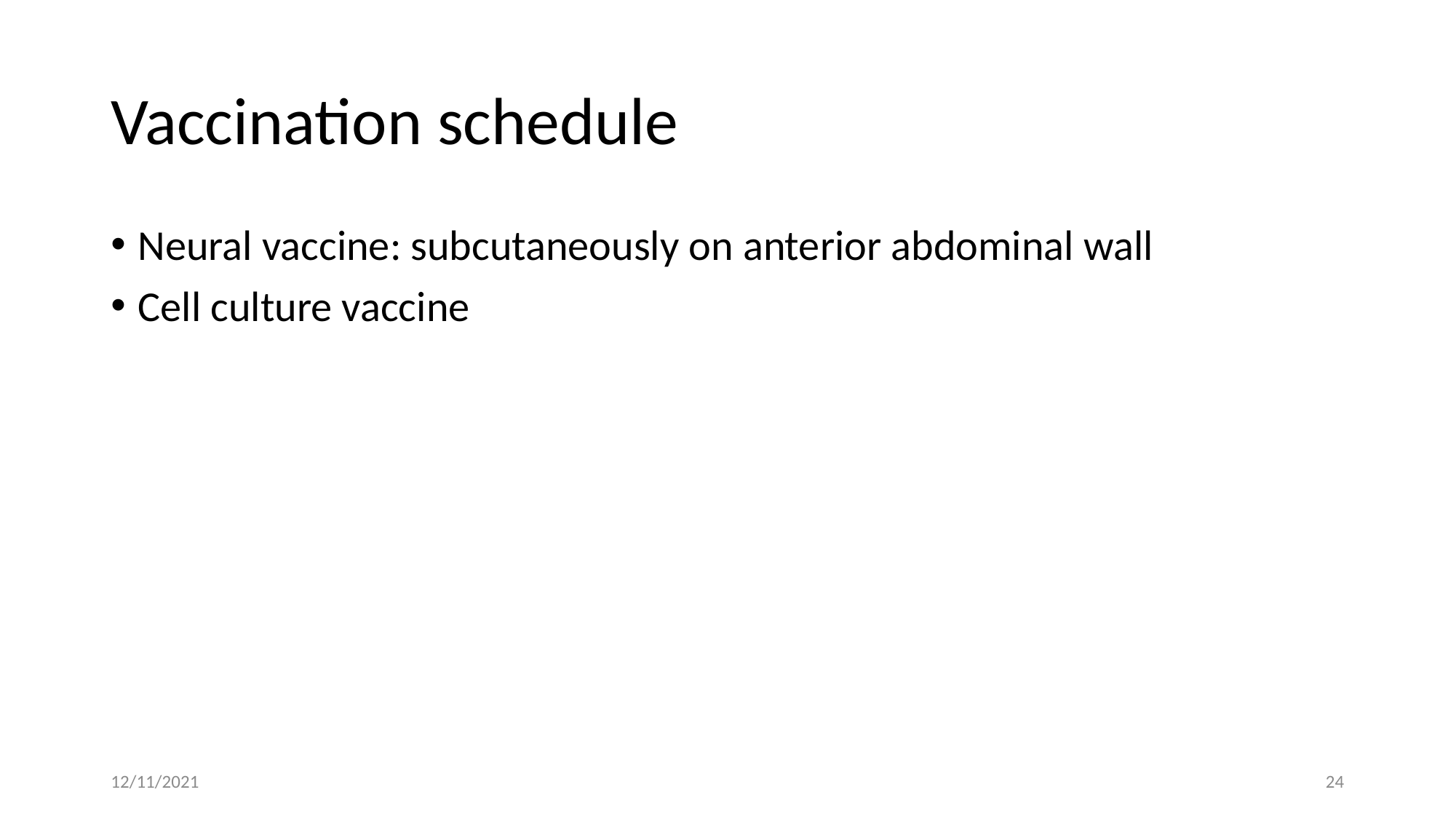

# Vaccination schedule
Neural vaccine: subcutaneously on anterior abdominal wall
Cell culture vaccine
12/11/2021

24